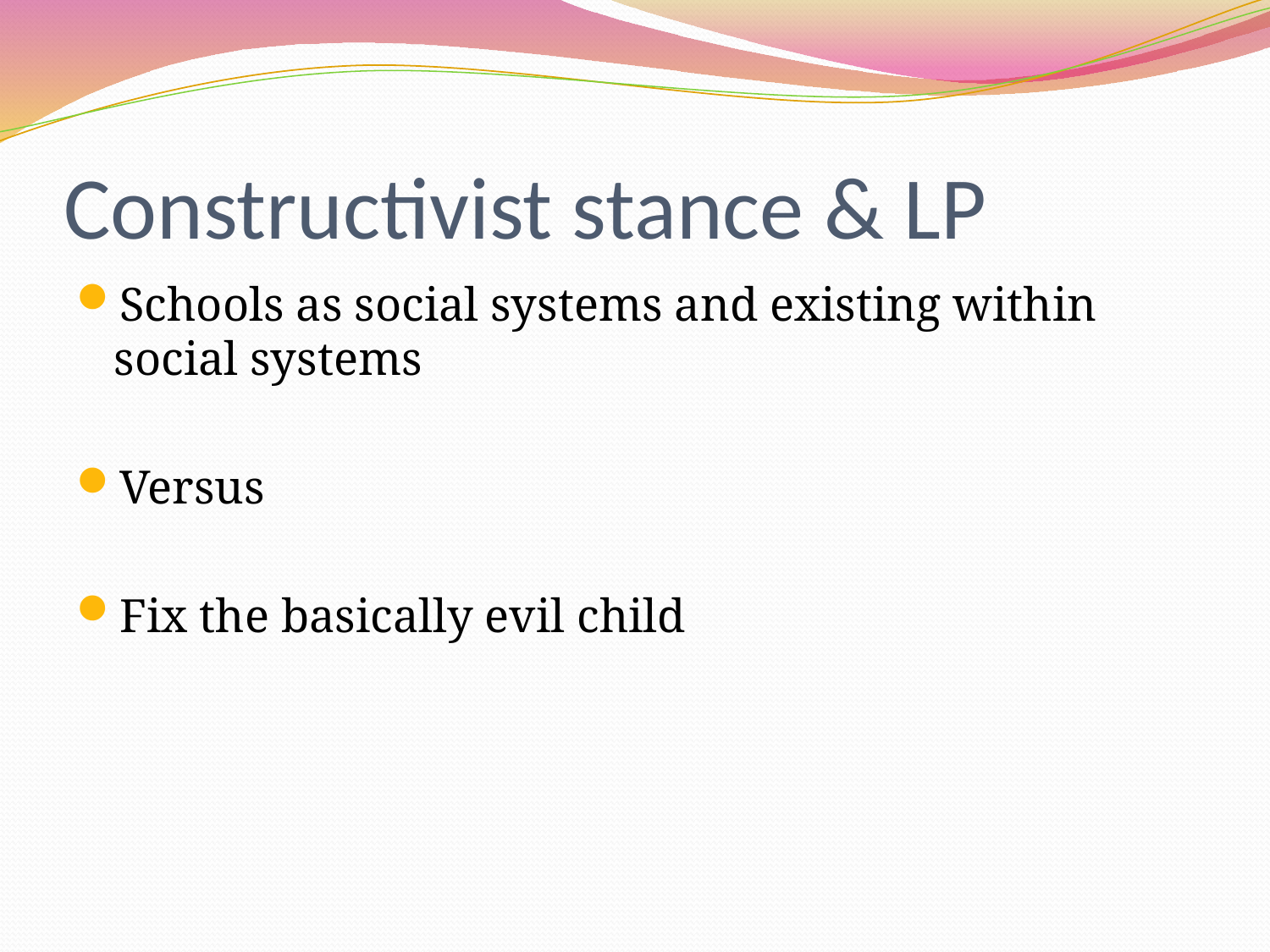

# Constructivist stance & LP
Schools as social systems and existing within social systems

Versus

Fix the basically evil child